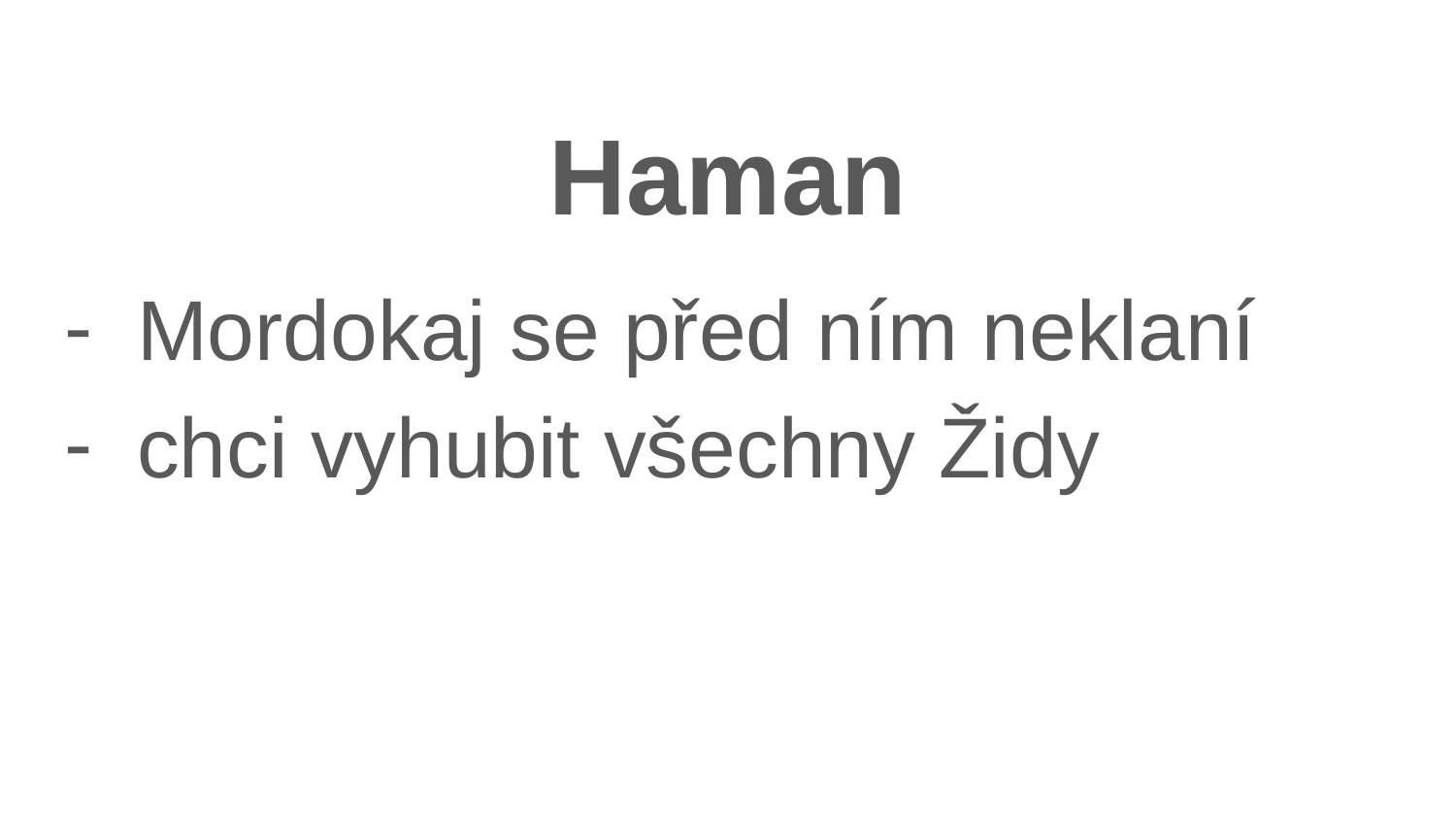

Haman
Mordokaj se před ním neklaní
chci vyhubit všechny Židy